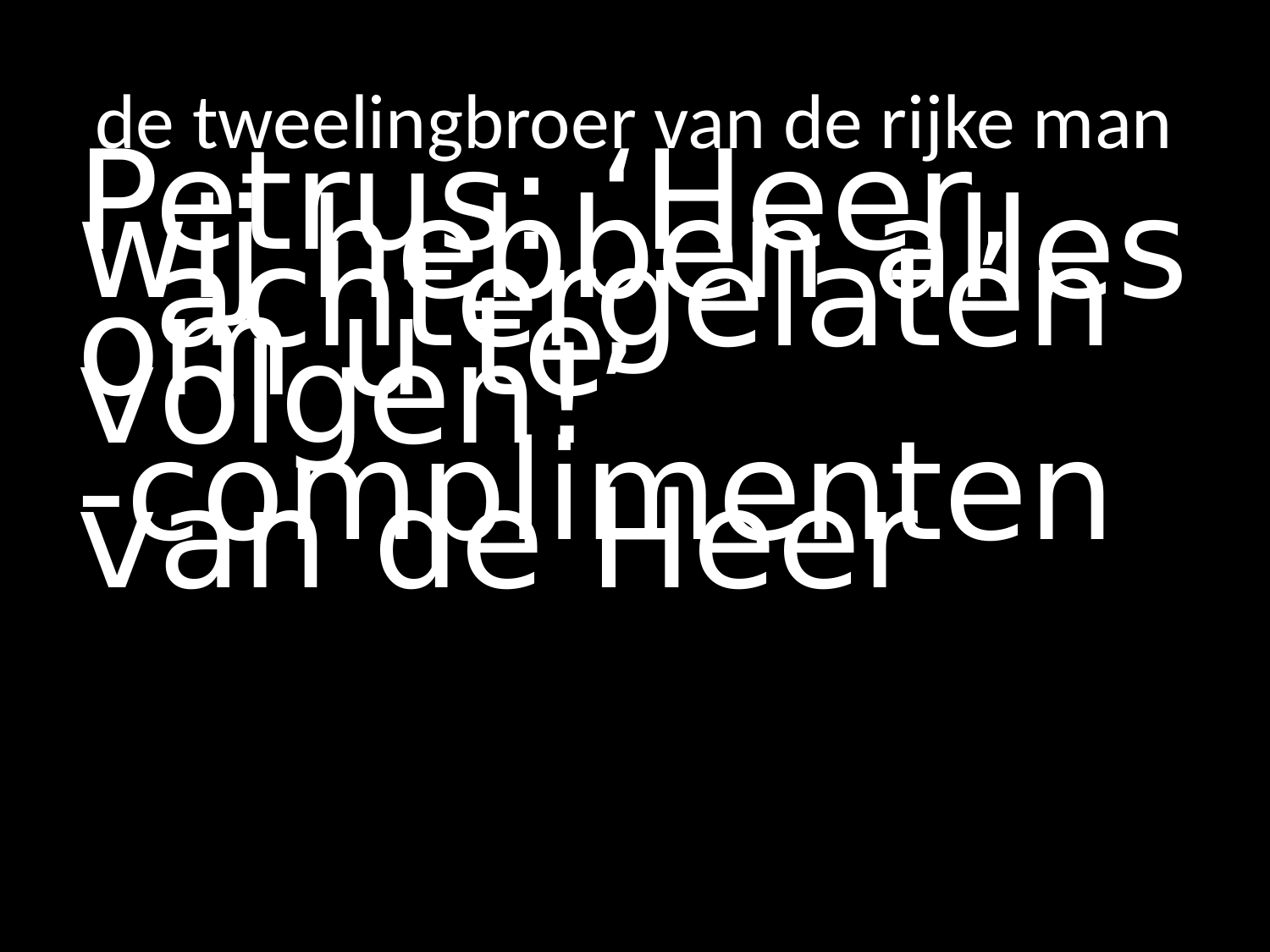

# de tweelingbroer van de rijke man
Petrus: ‘Heer, wij hebben alles 	achtergelaten om u te volgen!’

-complimenten van de Heer